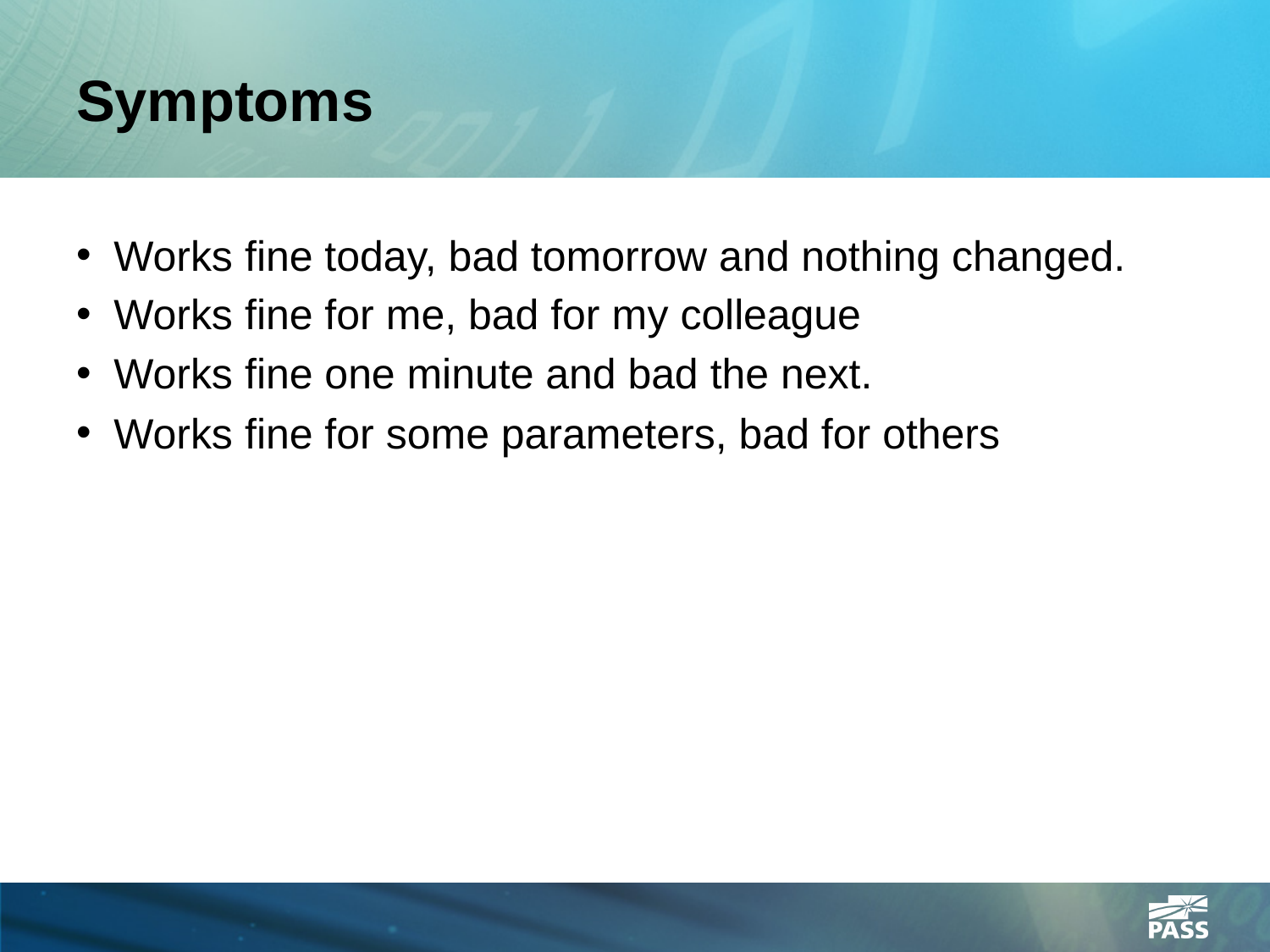

# Symptoms
Works fine today, bad tomorrow and nothing changed.
Works fine for me, bad for my colleague
Works fine one minute and bad the next.
Works fine for some parameters, bad for others